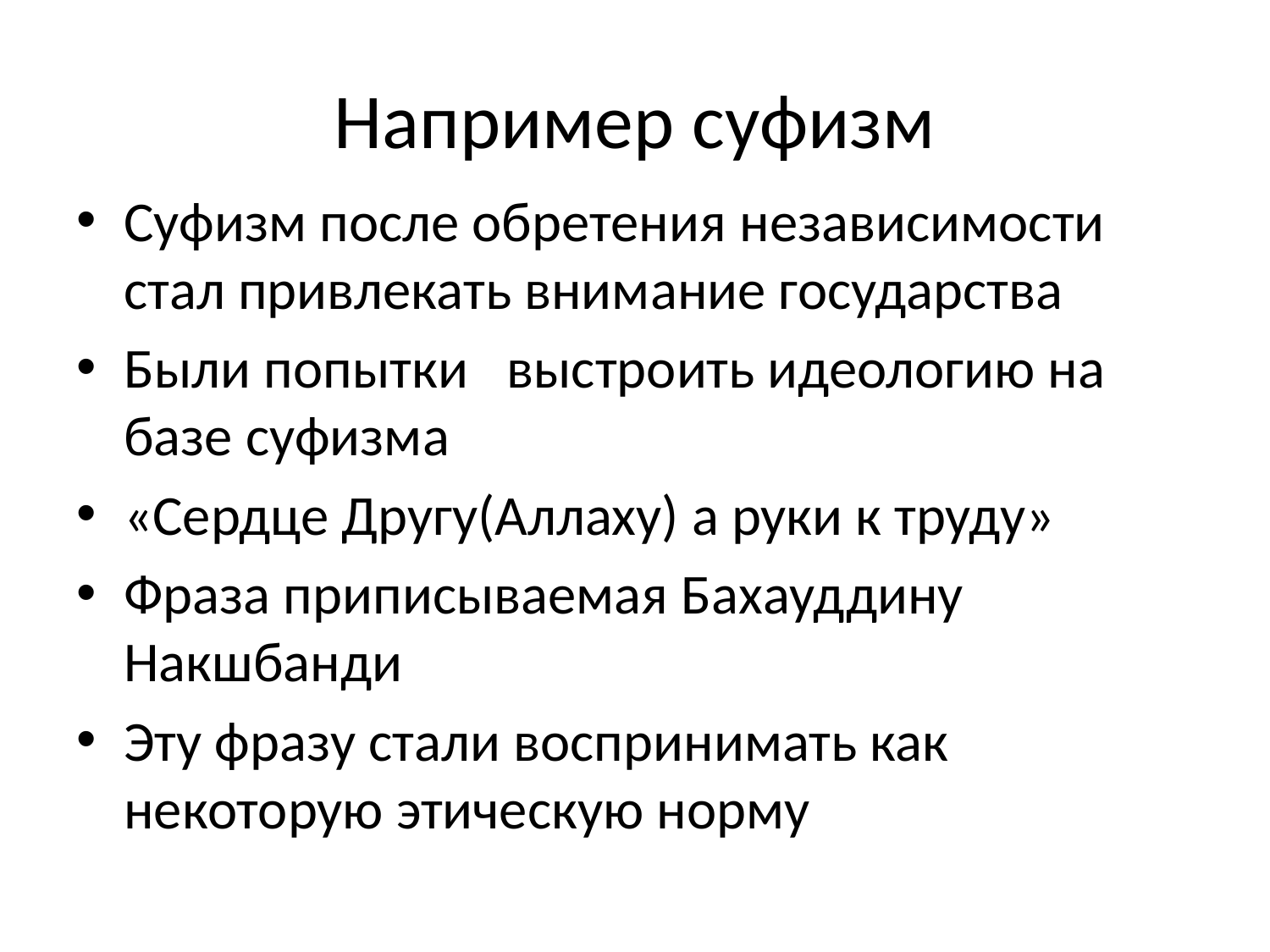

# Например суфизм
Суфизм после обретения независимости стал привлекать внимание государства
Были попытки   выстроить идеологию на базе суфизма
«Сердце Другу(Аллаху) а руки к труду»
Фраза приписываемая Бахауддину Накшбанди
Эту фразу стали воспринимать как некоторую этическую норму